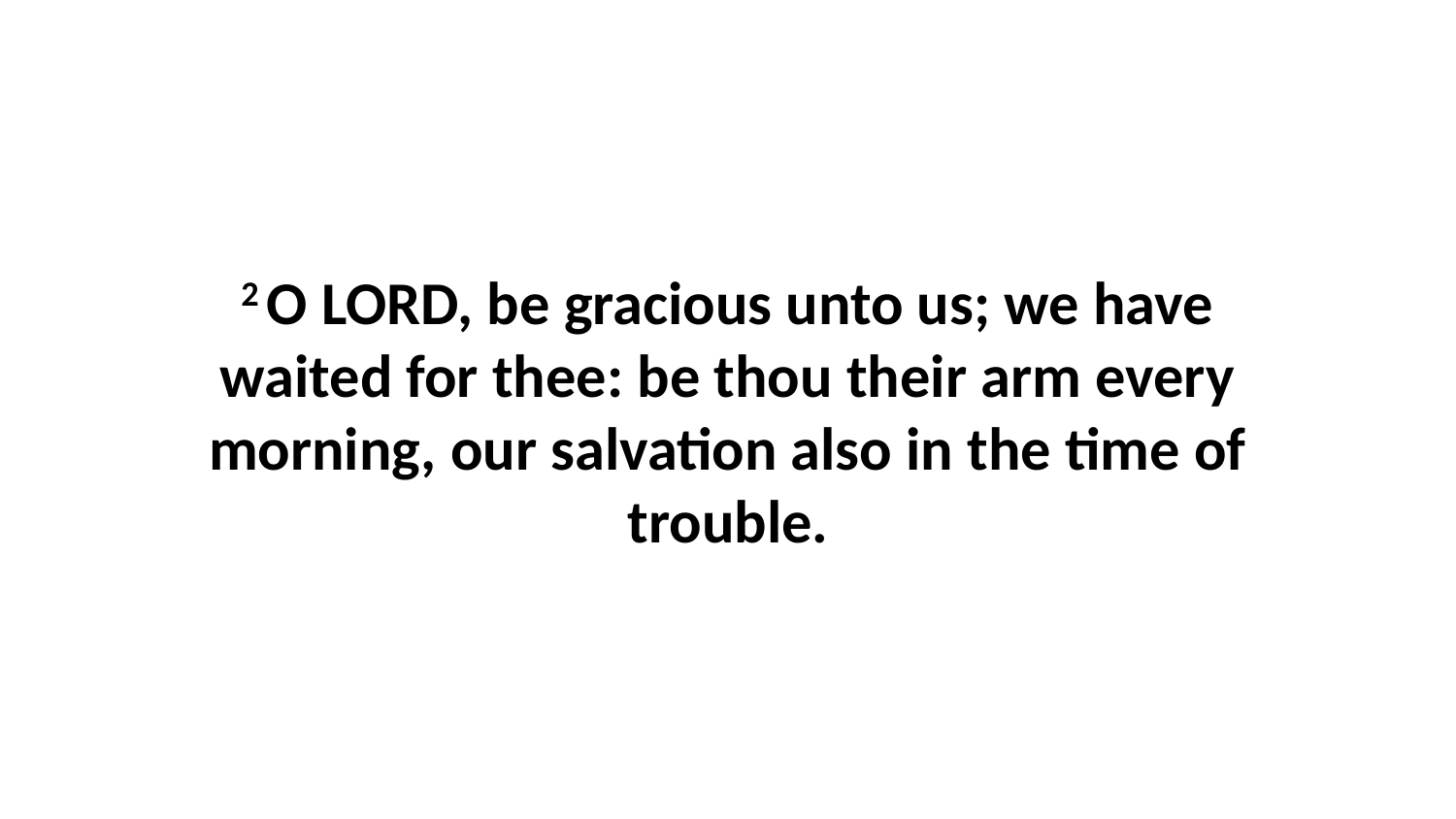

2 O LORD, be gracious unto us; we have waited for thee: be thou their arm every morning, our salvation also in the time of trouble.